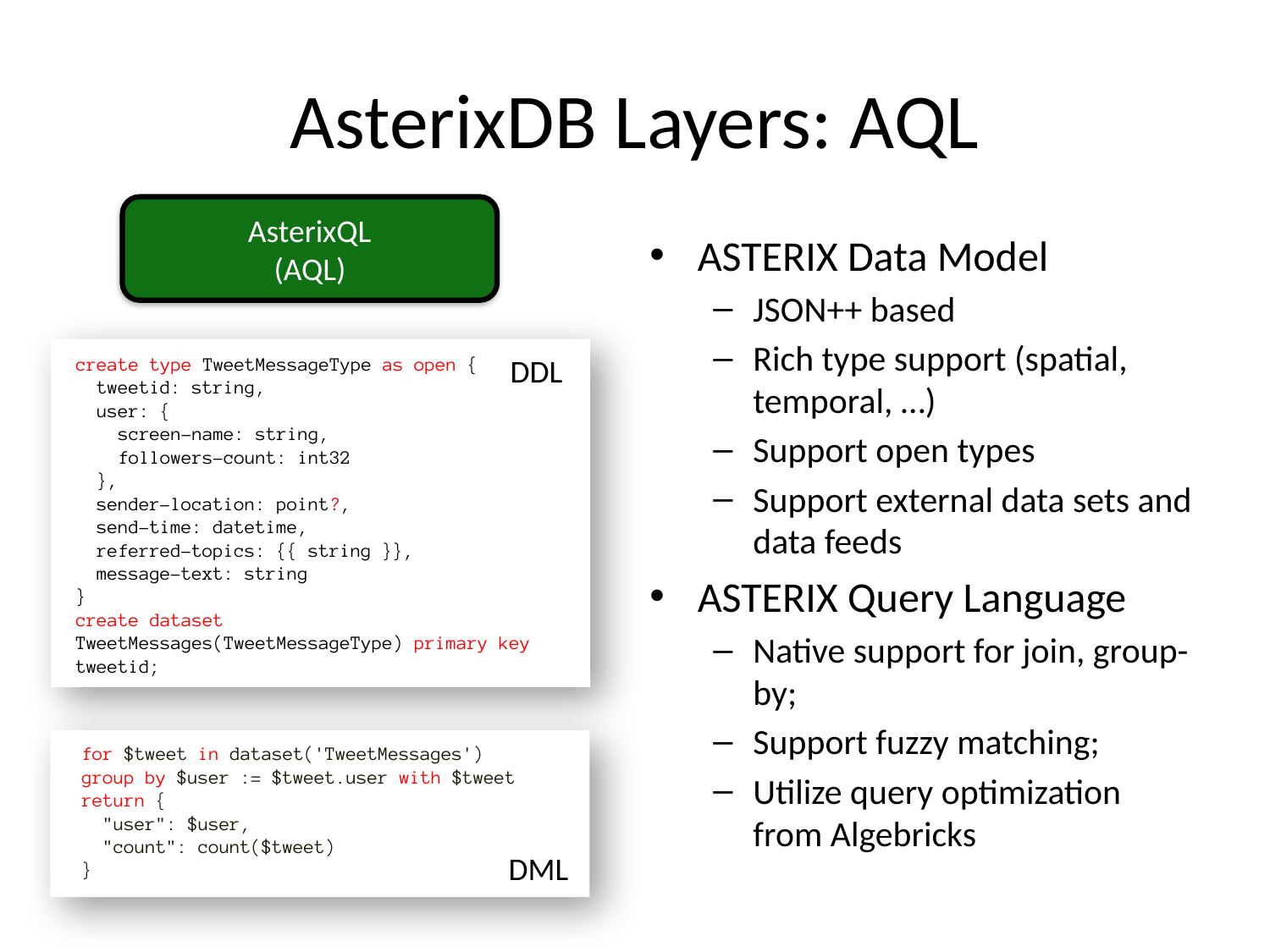

# AsterixDB Layers: AQL
AsterixQL
(AQL)
ASTERIX Data Model
JSON++ based
Rich type support (spatial, temporal, …)
Support open types
Support external data sets and data feeds
ASTERIX Query Language
Native support for join, group-by;
Support fuzzy matching;
Utilize query optimization from Algebricks

create type TweetMessageType as open {
  tweetid: string,
  user: {
    screen-name: string,
    followers-count: int32
  },
  sender-location: point?,
  send-time: datetime,
  referred-topics: {{ string }},
  message-text: string
}
create dataset TweetMessages(TweetMessageType) primary key tweetid;
DDL

for $tweet in dataset('TweetMessages')
group by $user := $tweet.user with $tweet
return {
  "user": $user,
  "count": count($tweet)
}
DML